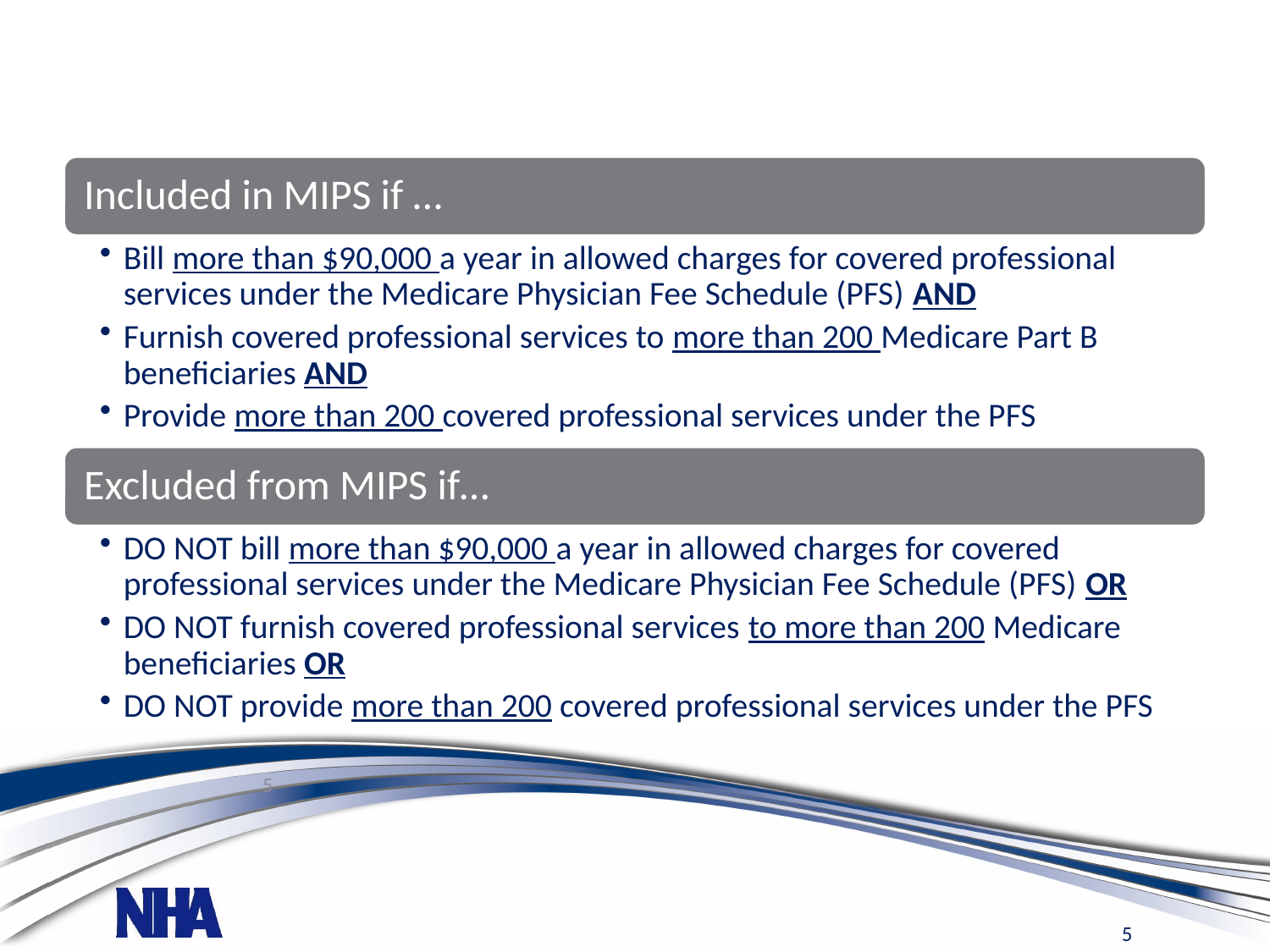

#
Included in MIPS if …
Bill more than $90,000 a year in allowed charges for covered professional services under the Medicare Physician Fee Schedule (PFS) AND
Furnish covered professional services to more than 200 Medicare Part B beneficiaries AND
Provide more than 200 covered professional services under the PFS
Excluded from MIPS if…
DO NOT bill more than $90,000 a year in allowed charges for covered professional services under the Medicare Physician Fee Schedule (PFS) OR
DO NOT furnish covered professional services to more than 200 Medicare beneficiaries OR
DO NOT provide more than 200 covered professional services under the PFS
5